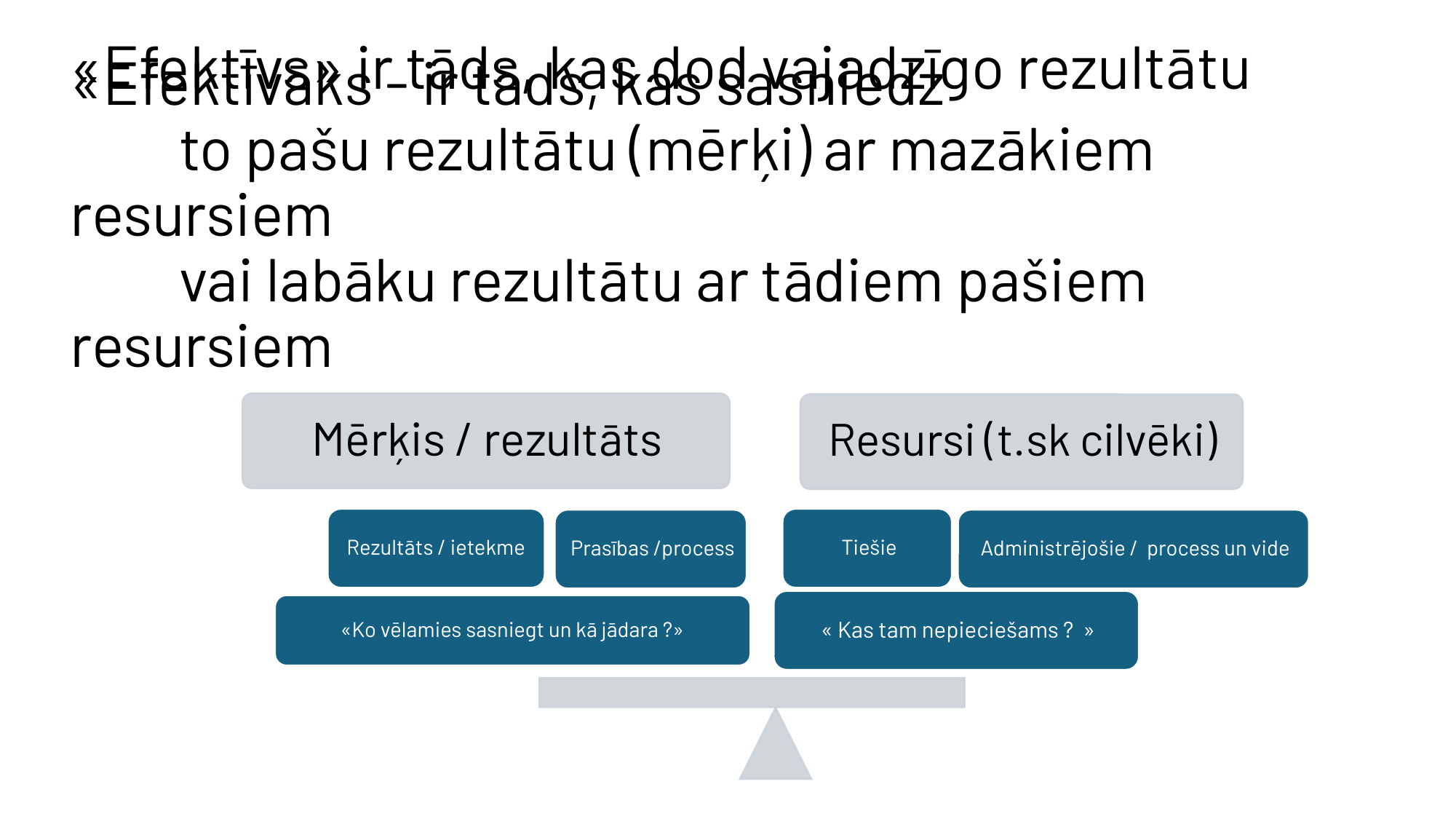

# «Efektīvs» ir tāds, kas dod vajadzīgo rezultātu
«Efektīvāks - ir tāds, kas sasniedz
	to pašu rezultātu (mērķi) ar mazākiem resursiem
	vai labāku rezultātu ar tādiem pašiem resursiem
Mērķis / rezultāts
Resursi (t.sk cilvēki)
« Kas tam nepieciešams ?  »
Administrējošie /  process un vide
Tiešie
«Ko vēlamies sasniegt un kā jādara ?»
Prasības /process
Rezultāts / ietekme